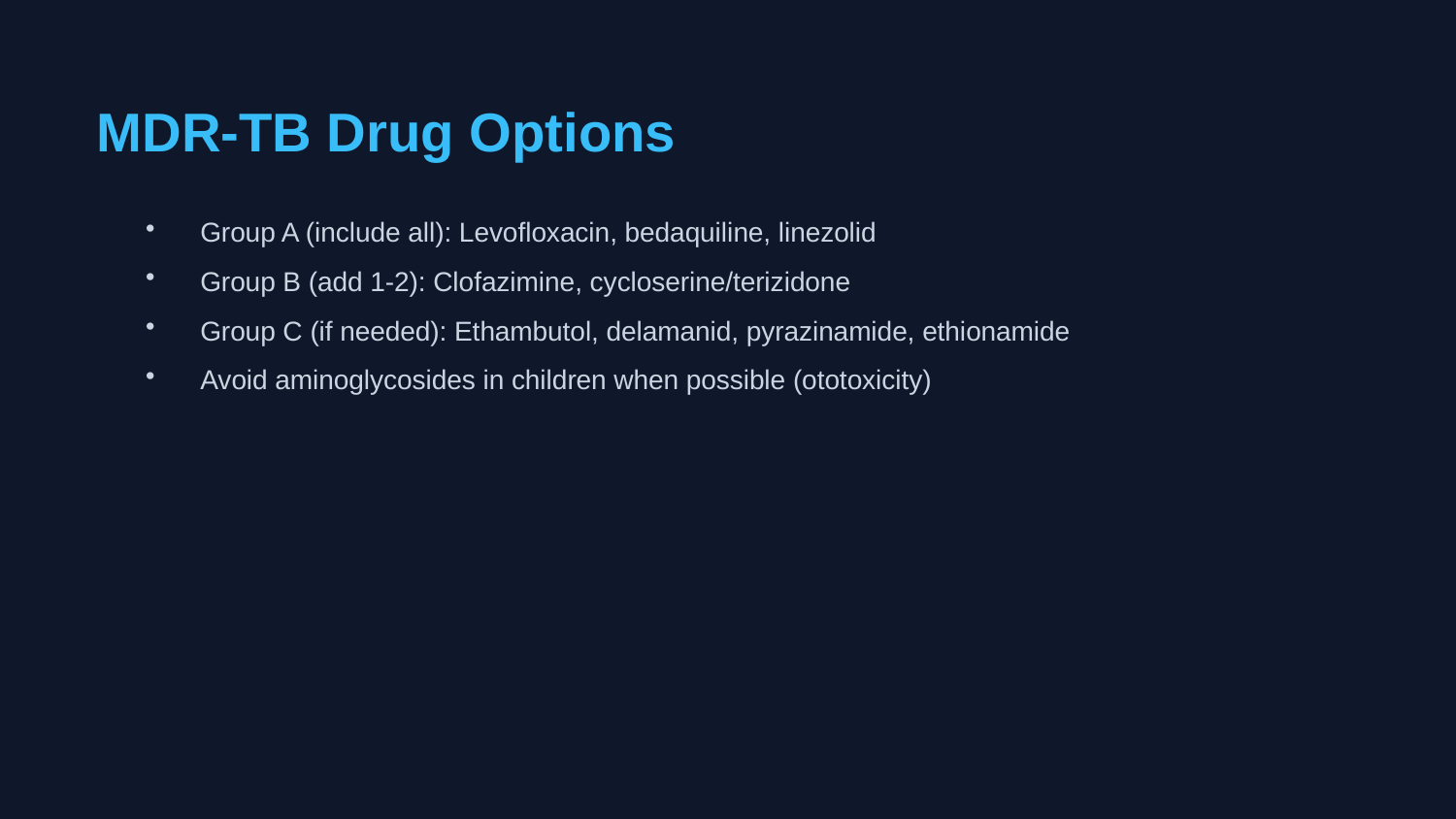

MDR-TB Drug Options
Group A (include all): Levofloxacin, bedaquiline, linezolid
Group B (add 1-2): Clofazimine, cycloserine/terizidone
Group C (if needed): Ethambutol, delamanid, pyrazinamide, ethionamide
Avoid aminoglycosides in children when possible (ototoxicity)